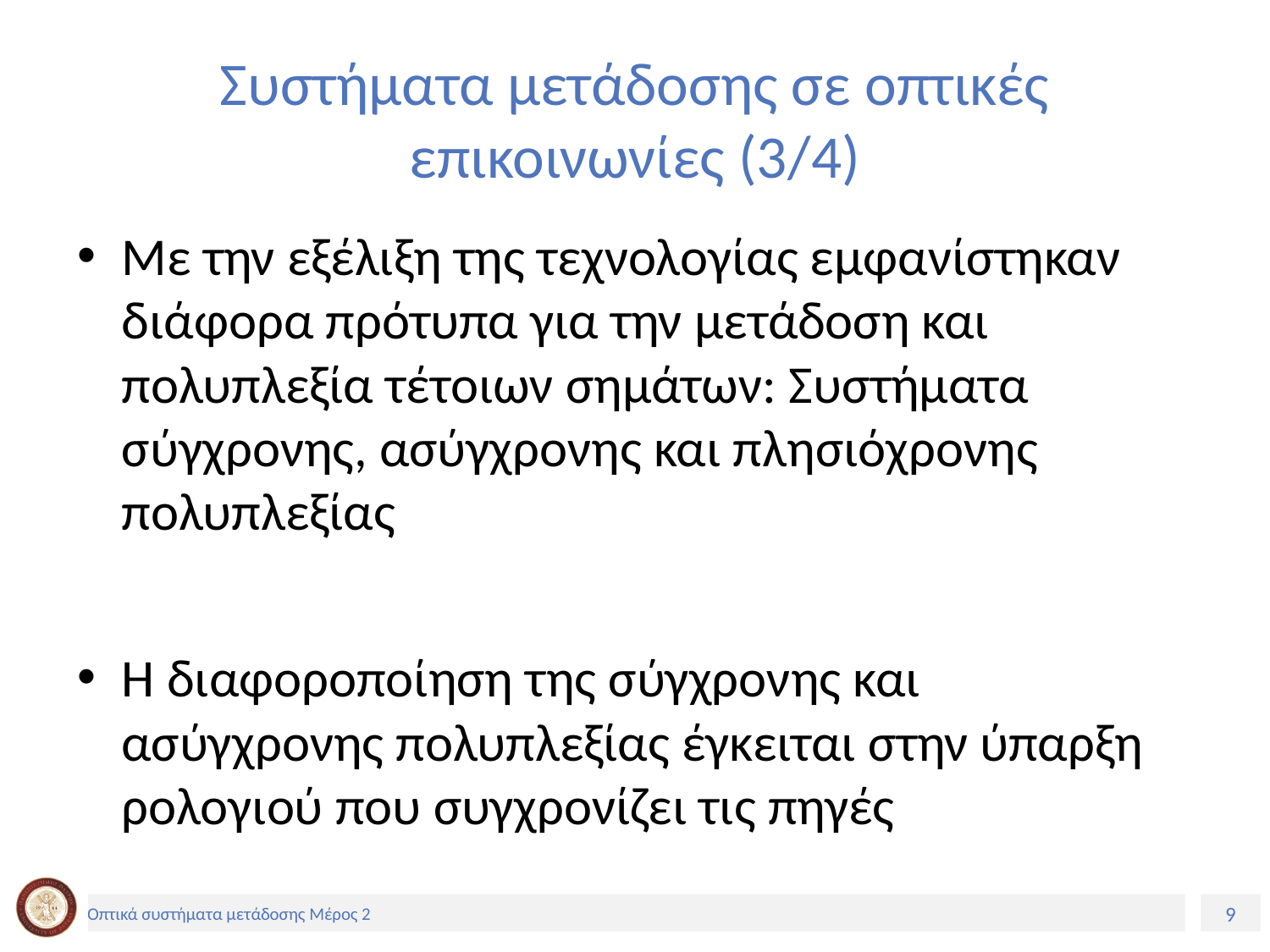

# Συστήματα μετάδοσης σε οπτικές επικοινωνίες (3/4)
Με την εξέλιξη της τεχνολογίας εμφανίστηκαν διάφορα πρότυπα για την μετάδοση και πολυπλεξία τέτοιων σημάτων: Συστήματα σύγχρονης, ασύγχρονης και πλησιόχρονης πολυπλεξίας

Η διαφοροποίηση της σύγχρονης και ασύγχρονης πολυπλεξίας έγκειται στην ύπαρξη ρολογιού που συγχρονίζει τις πηγές